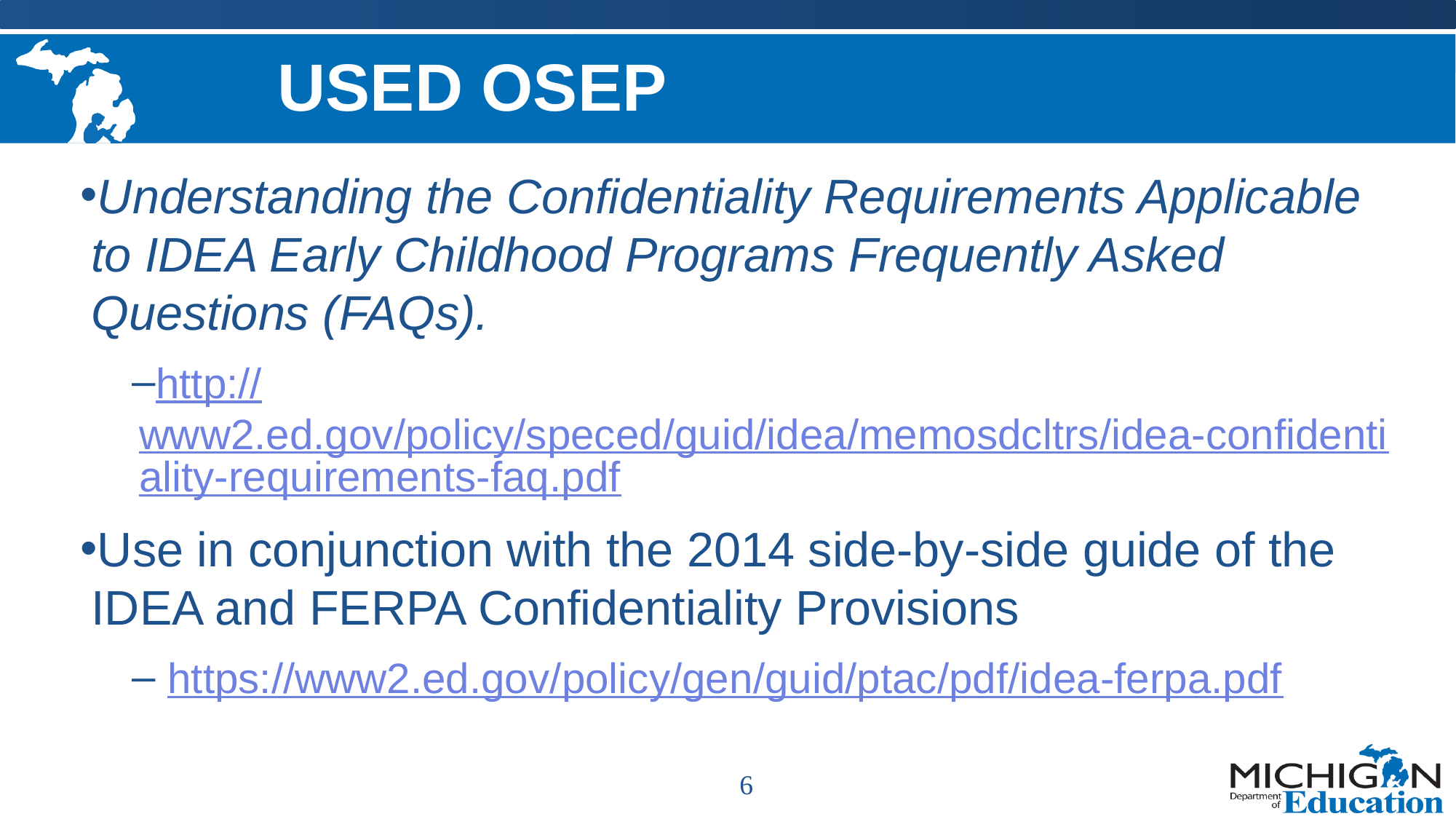

# USED OSEP
Understanding the Confidentiality Requirements Applicable to IDEA Early Childhood Programs Frequently Asked Questions (FAQs).
http://www2.ed.gov/policy/speced/guid/idea/memosdcltrs/idea-confidentiality-requirements-faq.pdf
Use in conjunction with the 2014 side-by-side guide of the IDEA and FERPA Confidentiality Provisions
 https://www2.ed.gov/policy/gen/guid/ptac/pdf/idea-ferpa.pdf

6